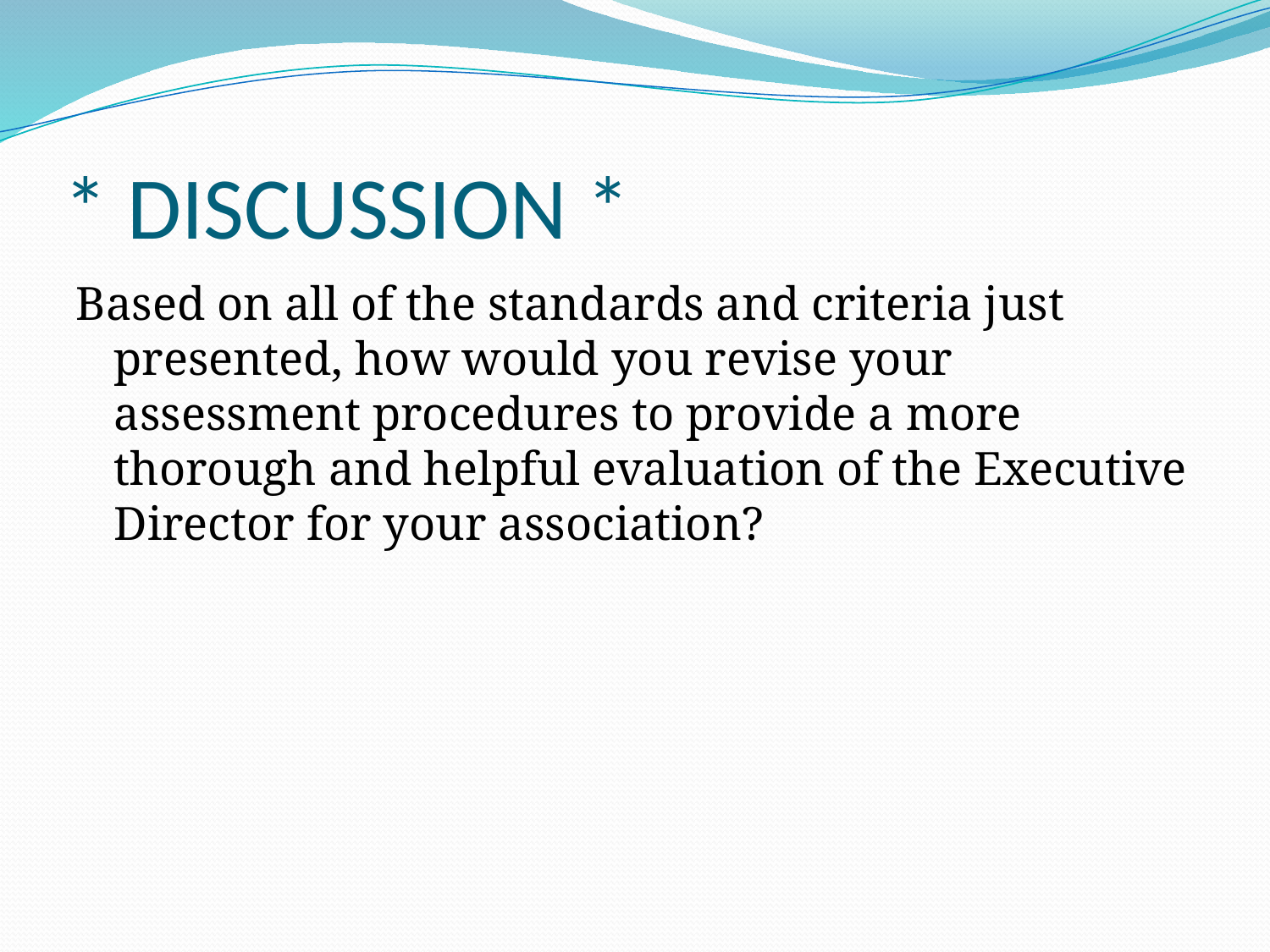

# * DISCUSSION *
Based on all of the standards and criteria just presented, how would you revise your assessment procedures to provide a more thorough and helpful evaluation of the Executive Director for your association?